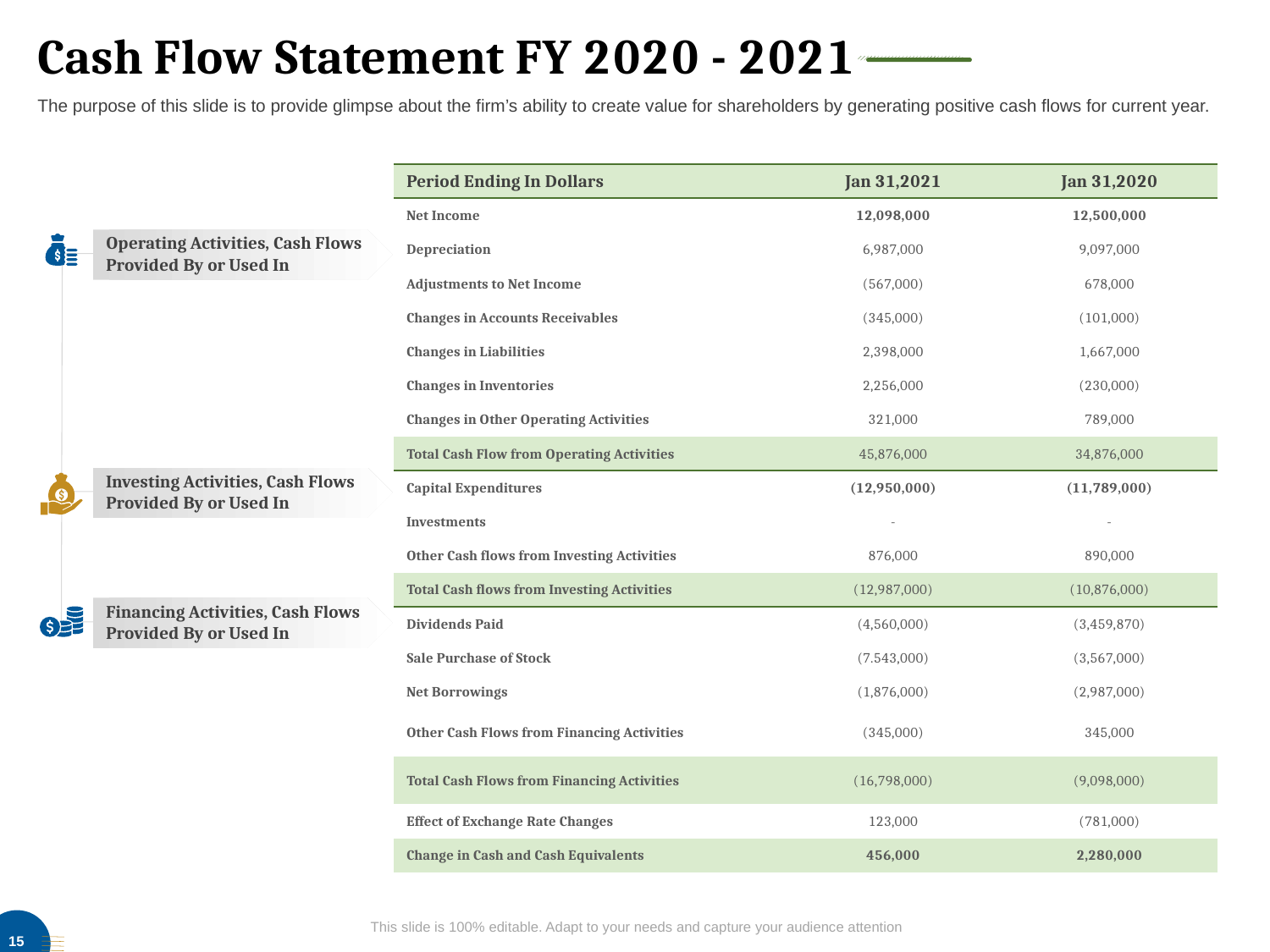

# Cash Flow Statement FY 2020 - 2021

The purpose of this slide is to provide glimpse about the firm’s ability to create value for shareholders by generating positive cash flows for current year.
| Period Ending In Dollars | Jan 31,2021 | Jan 31,2020 |
| --- | --- | --- |
| Net Income | 12,098,000 | 12,500,000 |
| Depreciation | 6,987,000 | 9,097,000 |
| Adjustments to Net Income | (567,000) | 678,000 |
| Changes in Accounts Receivables | (345,000) | (101,000) |
| Changes in Liabilities | 2,398,000 | 1,667,000 |
| Changes in Inventories | 2,256,000 | (230,000) |
| Changes in Other Operating Activities | 321,000 | 789,000 |
| Total Cash Flow from Operating Activities | 45,876,000 | 34,876,000 |
| Capital Expenditures | (12,950,000) | (11,789,000) |
| Investments | - | - |
| Other Cash flows from Investing Activities | 876,000 | 890,000 |
| Total Cash flows from Investing Activities | (12,987,000) | (10,876,000) |
| Dividends Paid | (4,560,000) | (3,459,870) |
| Sale Purchase of Stock | (7.543,000) | (3,567,000) |
| Net Borrowings | (1,876,000) | (2,987,000) |
| Other Cash Flows from Financing Activities | (345,000) | 345,000 |
| Total Cash Flows from Financing Activities | (16,798,000) | (9,098,000) |
| Effect of Exchange Rate Changes | 123,000 | (781,000) |
| Change in Cash and Cash Equivalents | 456,000 | 2,280,000 |
Operating Activities, Cash Flows Provided By or Used In

Investing Activities, Cash Flows Provided By or Used In

Financing Activities, Cash Flows Provided By or Used In

This slide is 100% editable. Adapt to your needs and capture your audience attention
15